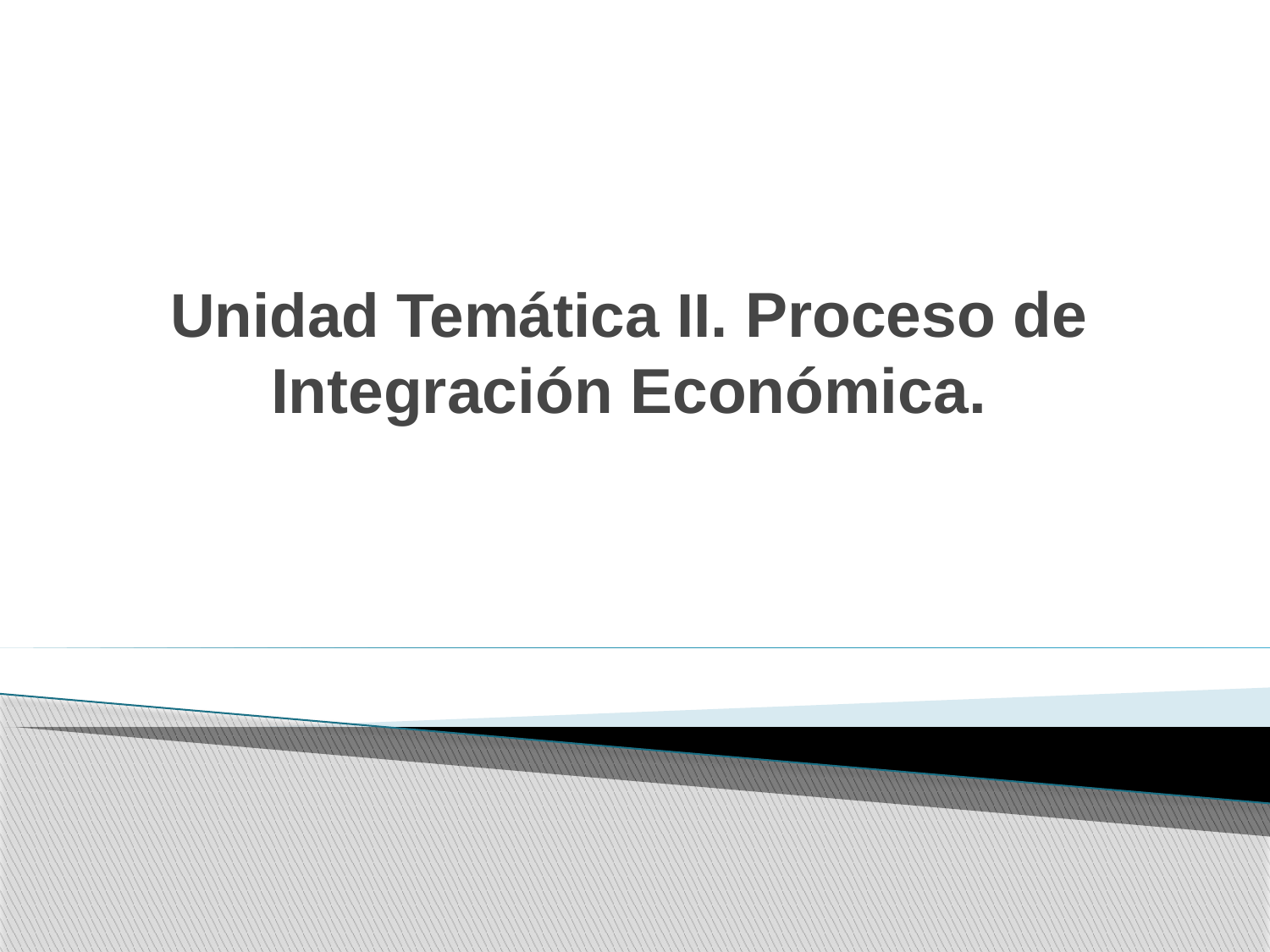

# Unidad Temática II. Proceso de Integración Económica.